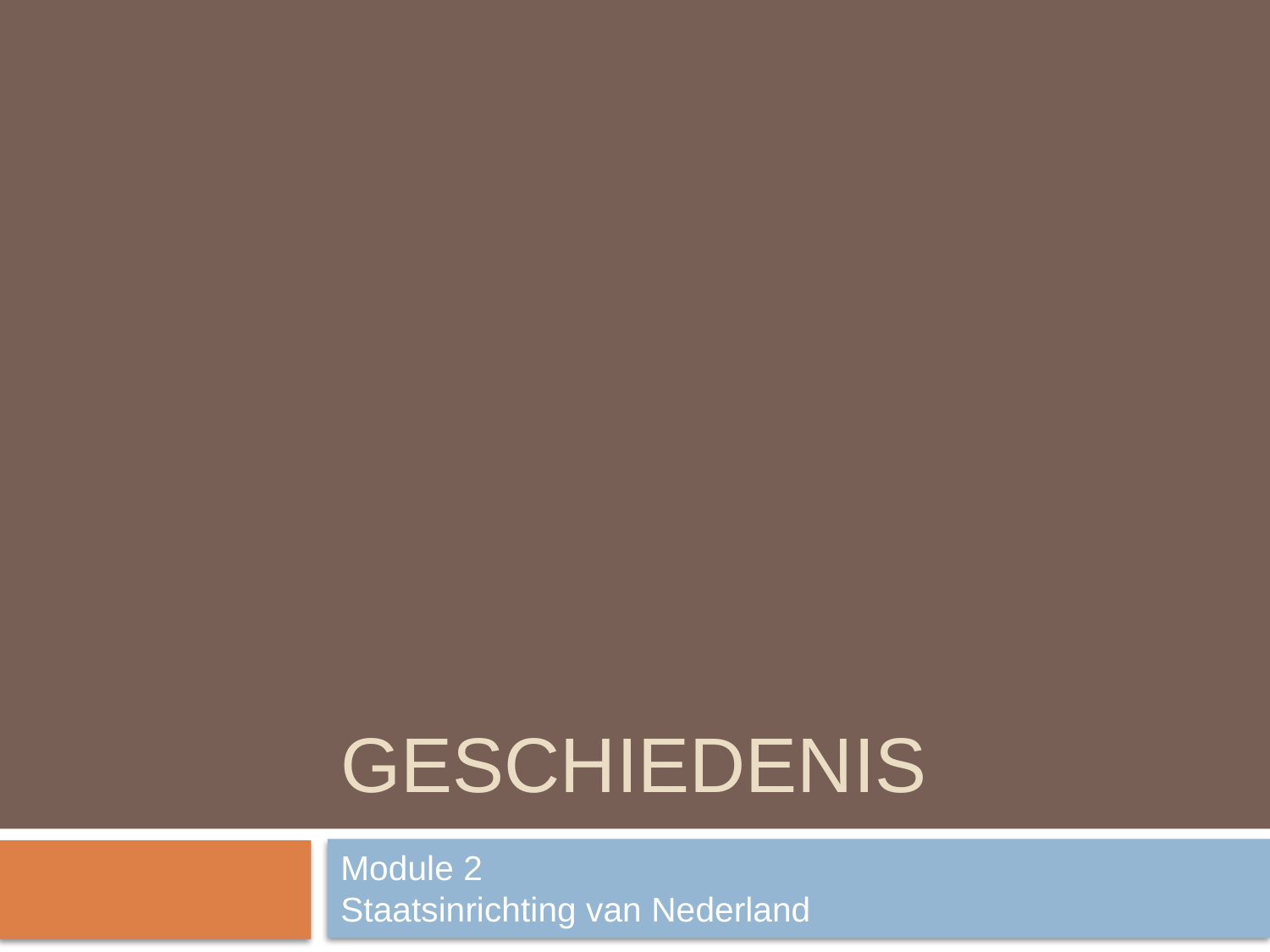

# Geschiedenis
Module 2
Staatsinrichting van Nederland